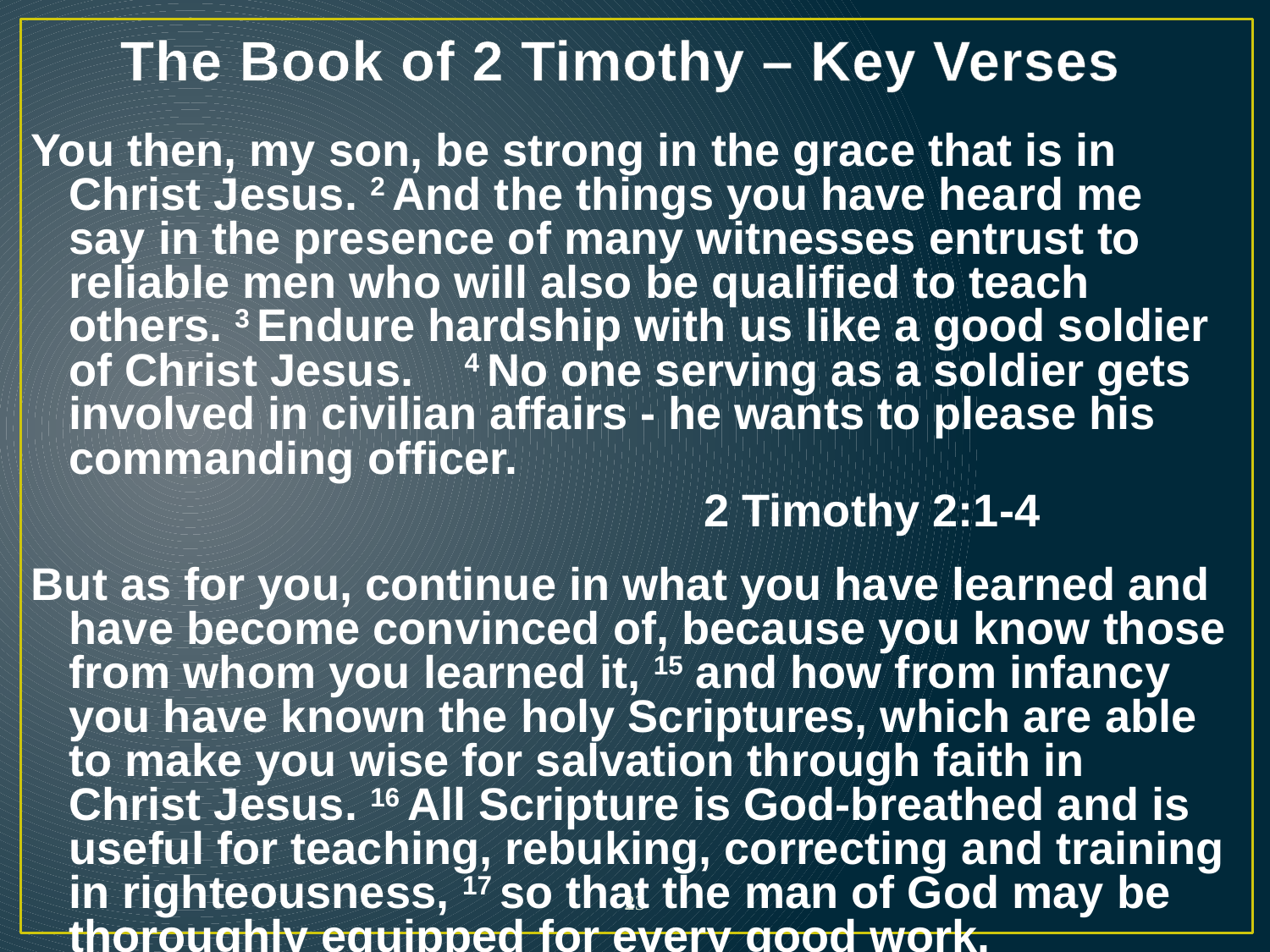

# The Book of 2 Timothy – Key Verses
You then, my son, be strong in the grace that is in Christ Jesus. 2 And the things you have heard me say in the presence of many witnesses entrust to reliable men who will also be qualified to teach others. 3 Endure hardship with us like a good soldier of Christ Jesus.    4 No one serving as a soldier gets involved in civilian affairs - he wants to please his commanding officer.
						2 Timothy 2:1-4

But as for you, continue in what you have learned and have become convinced of, because you know those from whom you learned it, 15 and how from infancy you have known the holy Scriptures, which are able to make you wise for salvation through faith in Christ Jesus. 16 All Scripture is God-breathed and is useful for teaching, rebuking, correcting and training in righteousness, 17 so that the man of God may be thoroughly equipped for every good work.
						2 Timothy 3:14-17
23